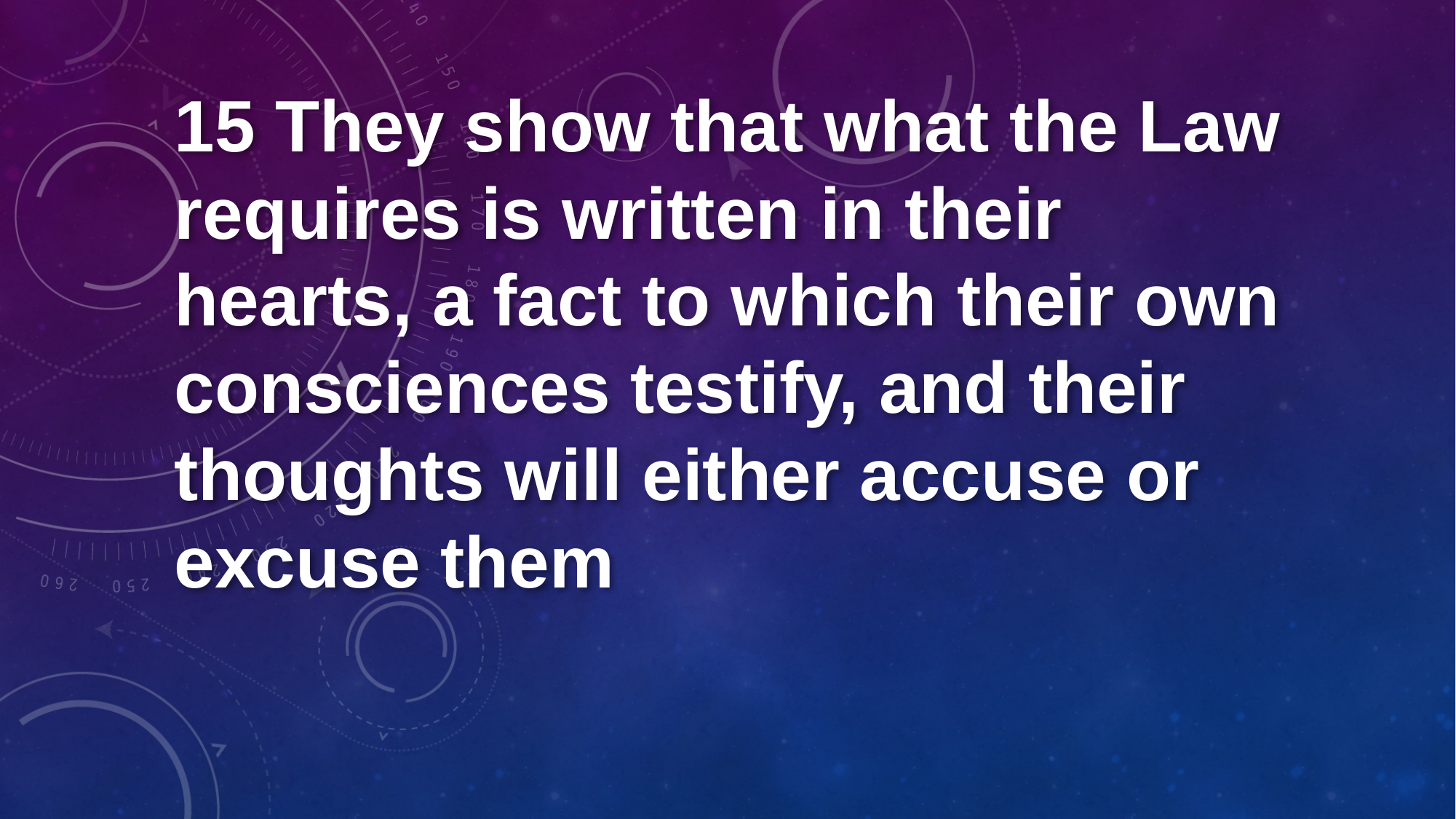

15 They show that what the Law requires is written in their hearts, a fact to which their own consciences testify, and their thoughts will either accuse or excuse them